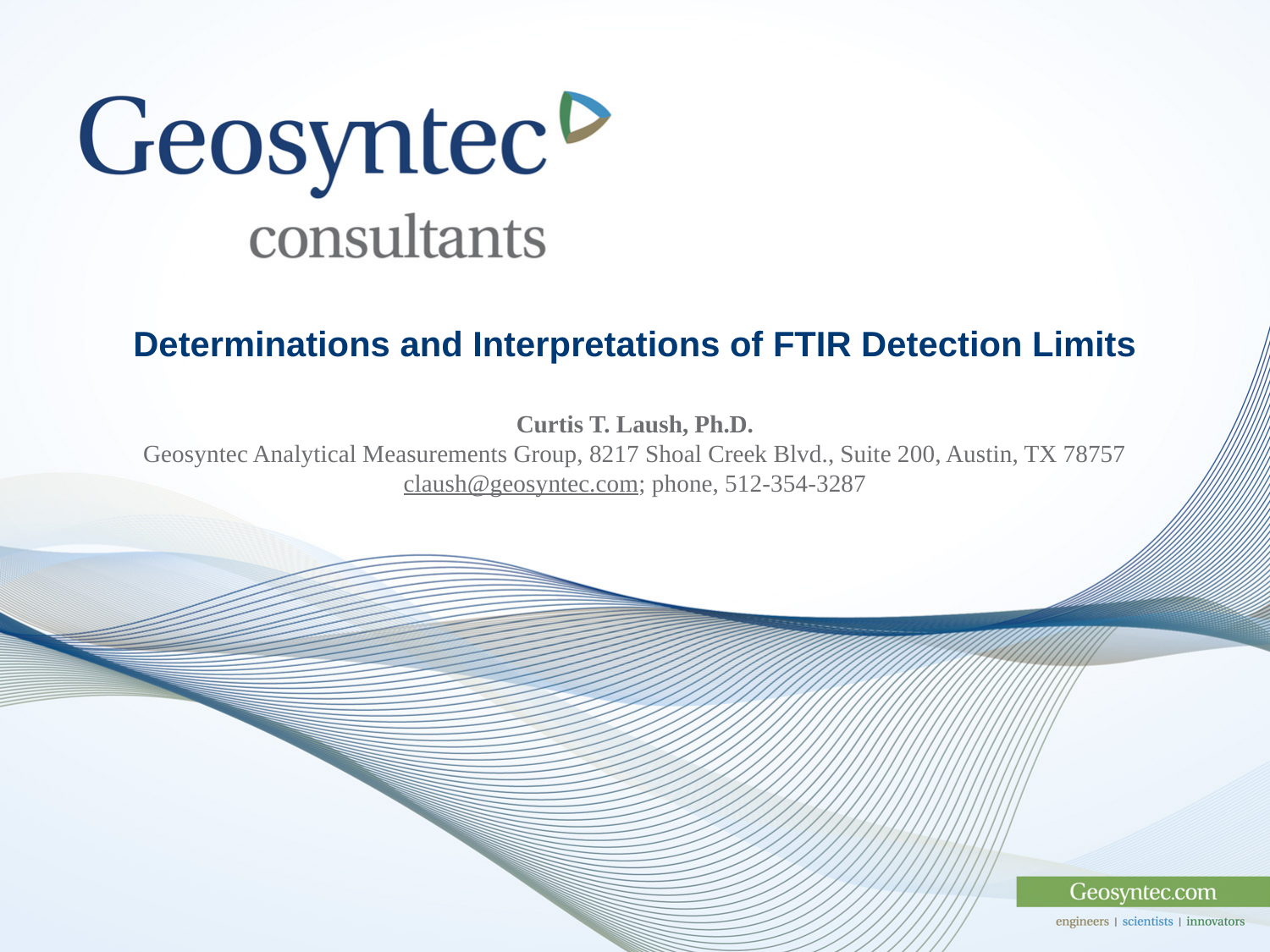

# Determinations and Interpretations of FTIR Detection Limits
Curtis T. Laush, Ph.D.
Geosyntec Analytical Measurements Group, 8217 Shoal Creek Blvd., Suite 200, Austin, TX 78757
claush@geosyntec.com; phone, 512-354-3287